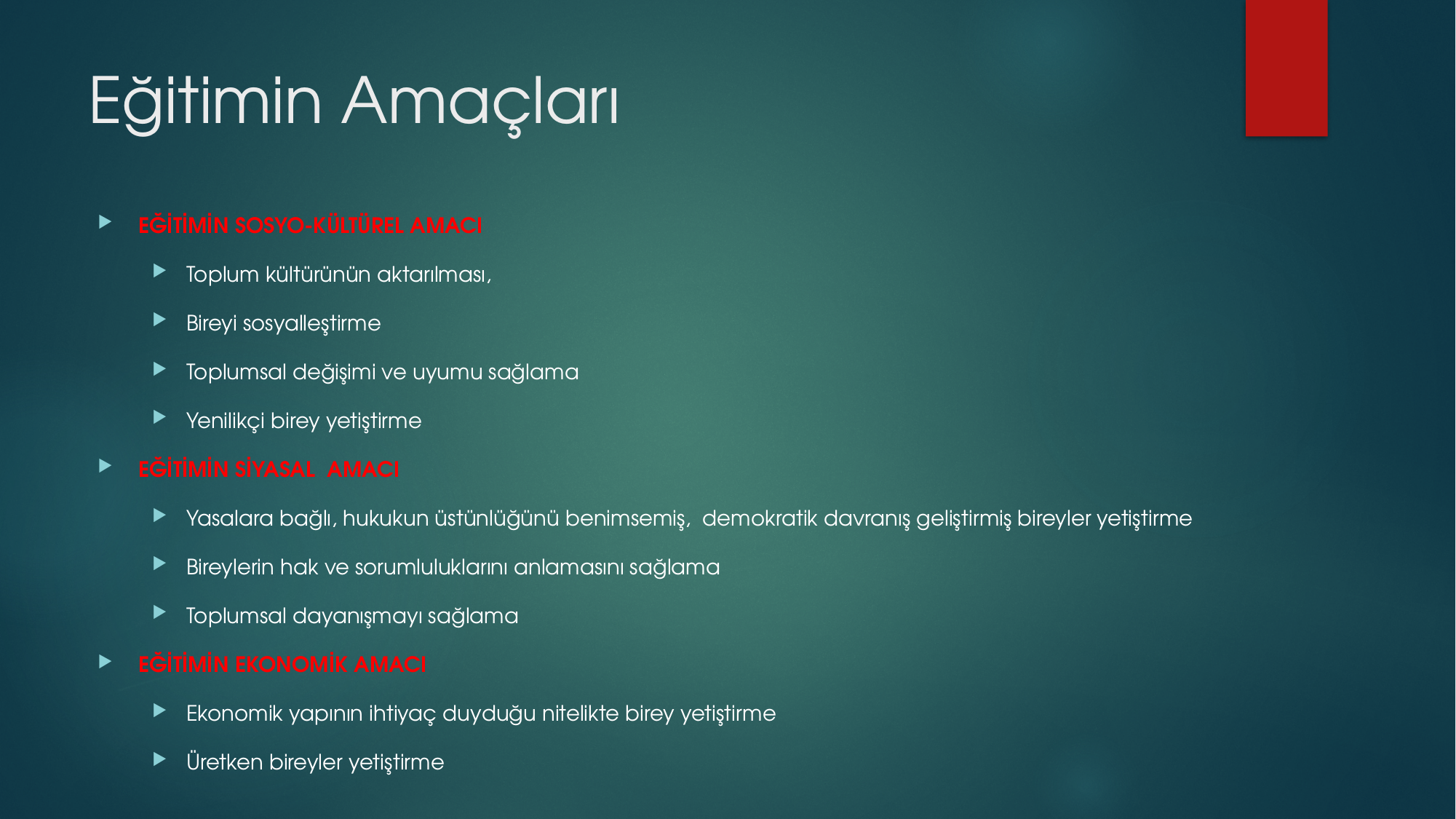

# Eğitimin Amaçları
EĞİTİMİN SOSYO-KÜLTÜREL AMACI
Toplum kültürünün aktarılması,
Bireyi sosyalleştirme
Toplumsal değişimi ve uyumu sağlama
Yenilikçi birey yetiştirme
EĞİTİMİN SİYASAL  AMACI
Yasalara bağlı, hukukun üstünlüğünü benimsemiş,  demokratik davranış geliştirmiş bireyler yetiştirme
Bireylerin hak ve sorumluluklarını anlamasını sağlama
Toplumsal dayanışmayı sağlama
EĞİTİMİN EKONOMİK AMACI
Ekonomik yapının ihtiyaç duyduğu nitelikte birey yetiştirme
Üretken bireyler yetiştirme